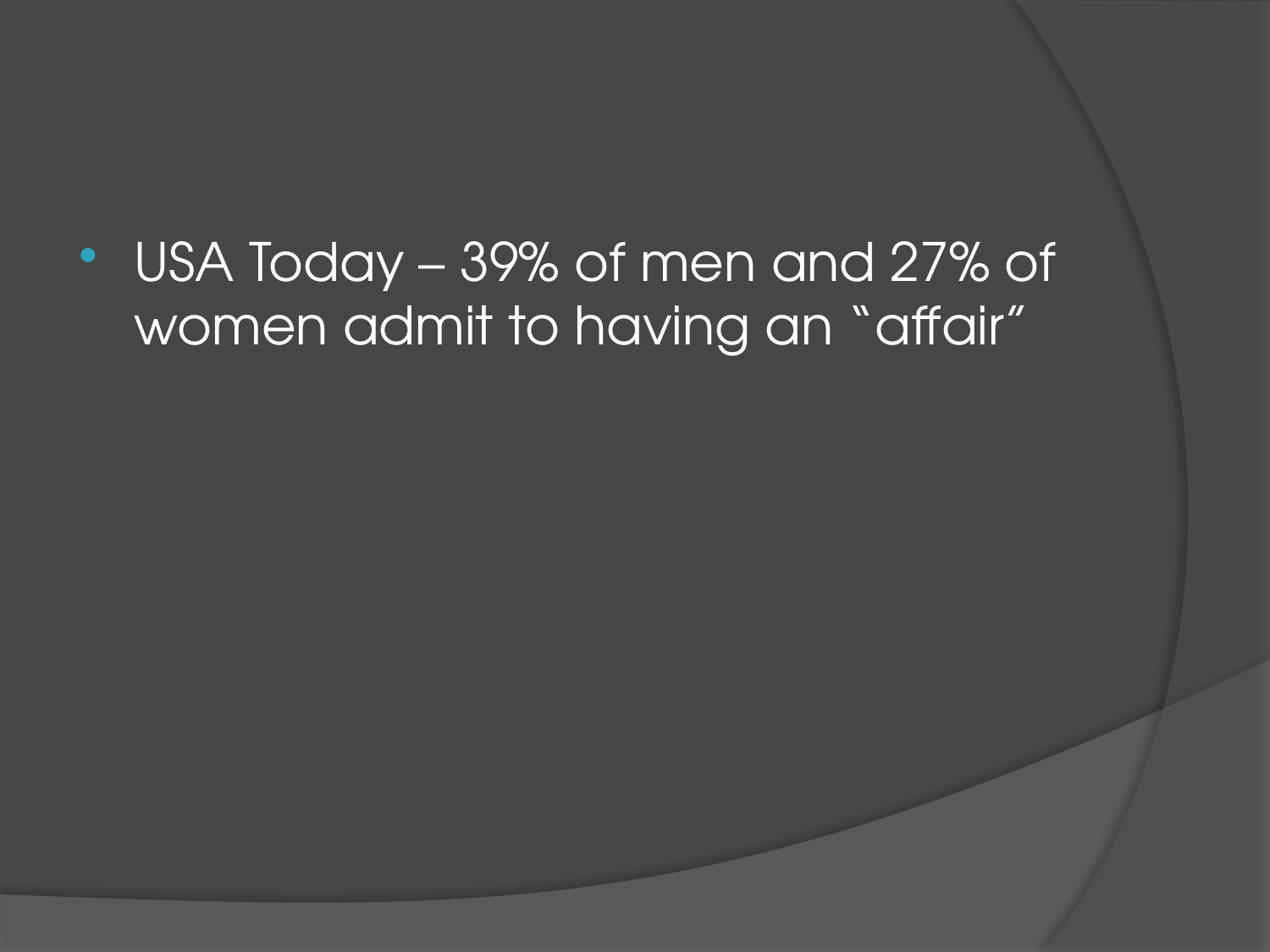

#
USA Today – 39% of men and 27% of women admit to having an “affair”